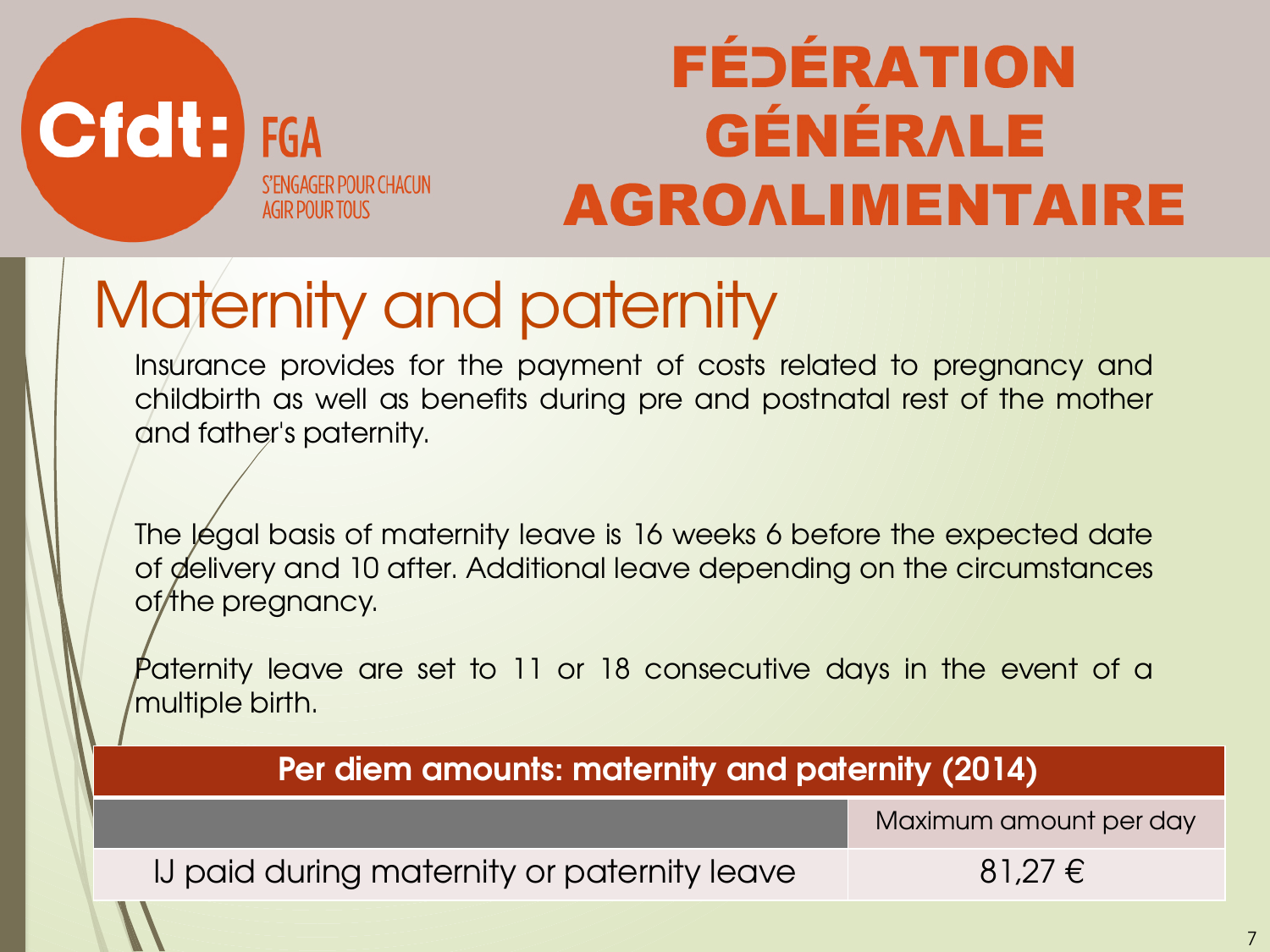

# Maternity and paternity
Insurance provides for the payment of costs related to pregnancy and childbirth as well as benefits during pre and postnatal rest of the mother and father's paternity.

The legal basis of maternity leave is 16 weeks 6 before the expected date of delivery and 10 after. Additional leave depending on the circumstances of the pregnancy.

Paternity leave are set to 11 or 18 consecutive days in the event of a multiple birth.
| Per diem amounts: maternity and paternity (2014) |  |
| --- | --- |
|  | Maximum amount per day |
| IJ paid during maternity or paternity leave | 81,27 € |
7